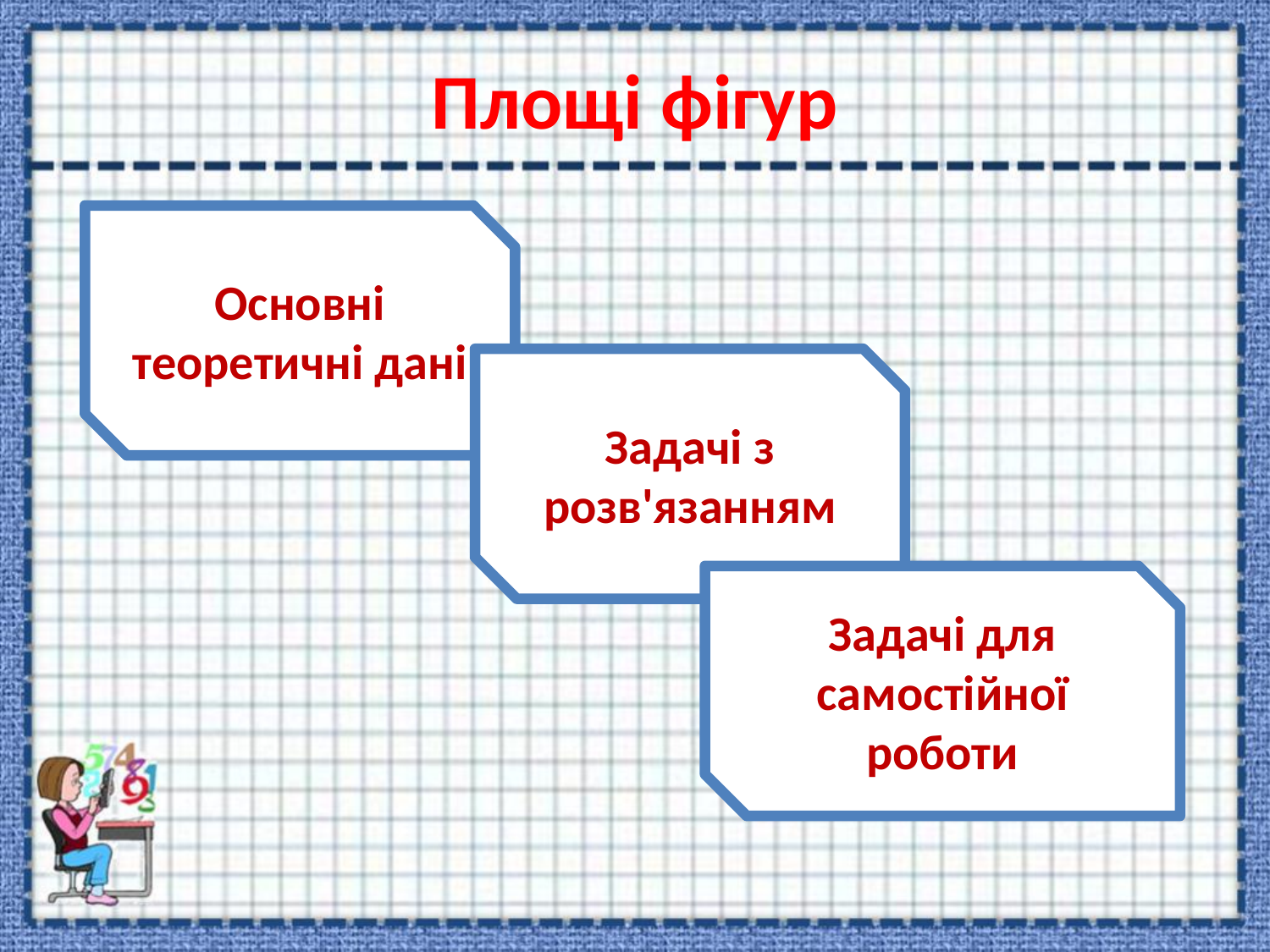

# Площі фігур
Основні теоретичні дані
Задачі з розв'язанням
Задачі для самостійної роботи